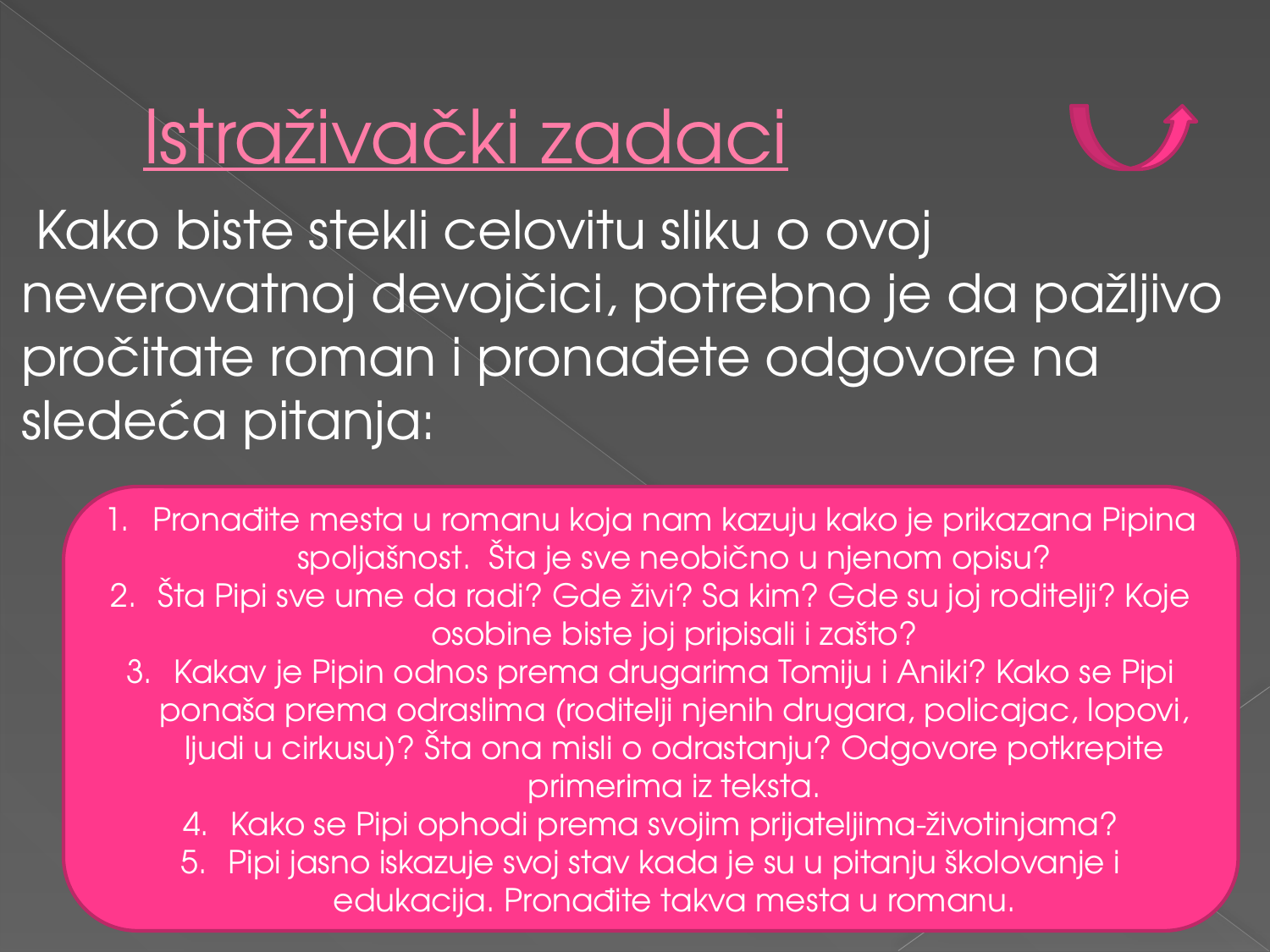

# Istraživački zadaci

 Kako biste stekli celovitu sliku o ovoj neverovatnoj devojčici, potrebno je da pažljivo pročitate roman i pronađete odgovore na sledeća pitanja:

Pronađite mesta u romanu koja nam kazuju kako je prikazana Pipina spoljašnost.  Šta je sve neobično u njenom opisu?
Šta Pipi sve ume da radi? Gde živi? Sa kim? Gde su joj roditelji? Koje osobine biste joj pripisali i zašto?
Kakav je Pipin odnos prema drugarima Tomiju i Aniki? Kako se Pipi ponaša prema odraslima (roditelji njenih drugara, policajac, lopovi, ljudi u cirkusu)? Šta ona misli o odrastanju? Odgovore potkrepite primerima iz teksta.
Kako se Pipi ophodi prema svojim prijateljima-životinjama?
Pipi jasno iskazuje svoj stav kada je su u pitanju školovanje i edukacija. Pronađite takva mesta u romanu.